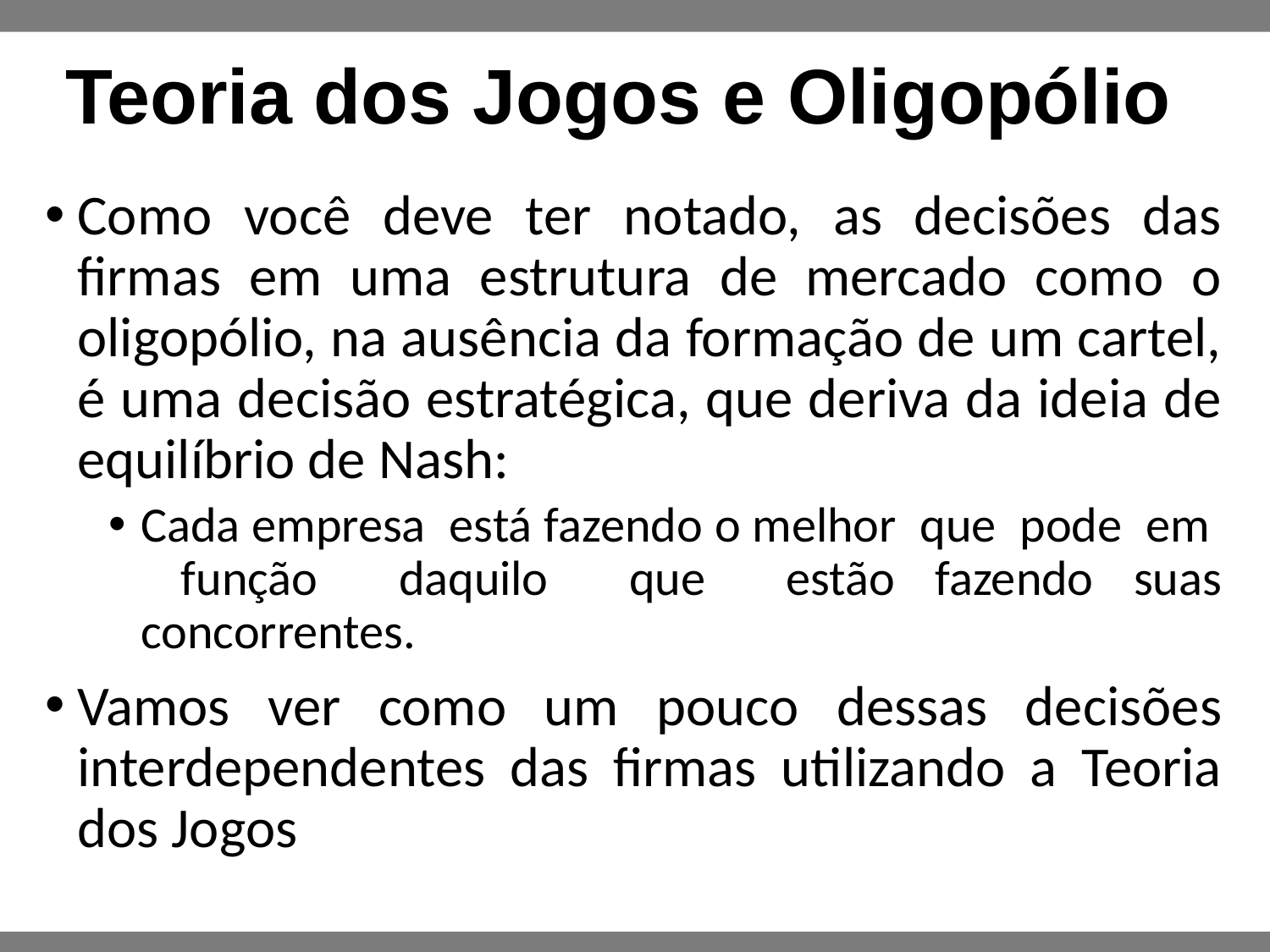

# Teoria dos Jogos e Oligopólio
Como você deve ter notado, as decisões das firmas em uma estrutura de mercado como o oligopólio, na ausência da formação de um cartel, é uma decisão estratégica, que deriva da ideia de equilíbrio de Nash:
Cada empresa  está fazendo o melhor  que  pode  em   função  daquilo  que  estão fazendo suas concorrentes.
Vamos ver como um pouco dessas decisões interdependentes das firmas utilizando a Teoria dos Jogos